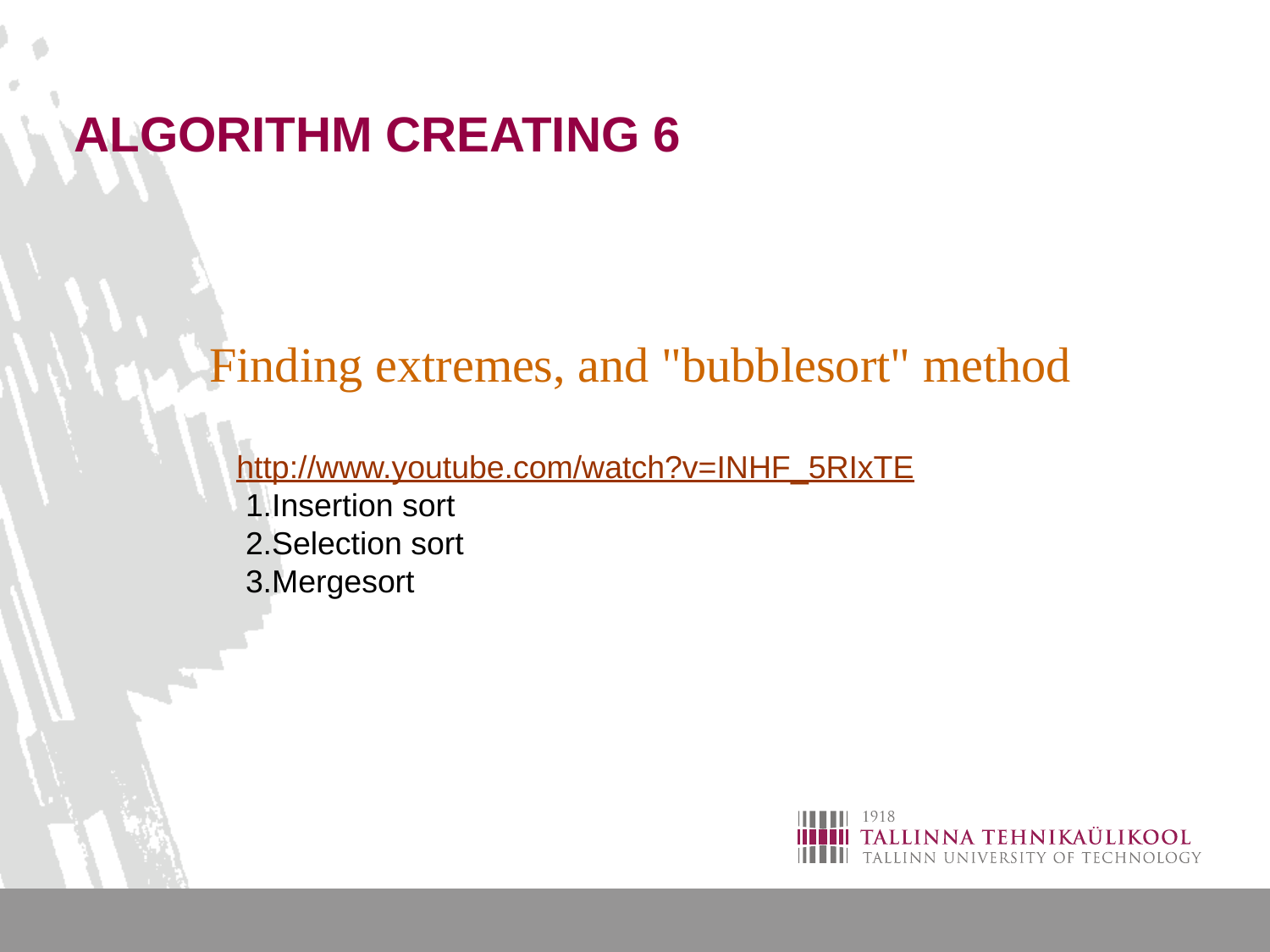

# ALGORITHM CREATING 6
Finding extremes, and "bubblesort" method
http://www.youtube.com/watch?v=INHF_5RIxTE
 1.Insertion sort
 2.Selection sort
 3.Mergesort